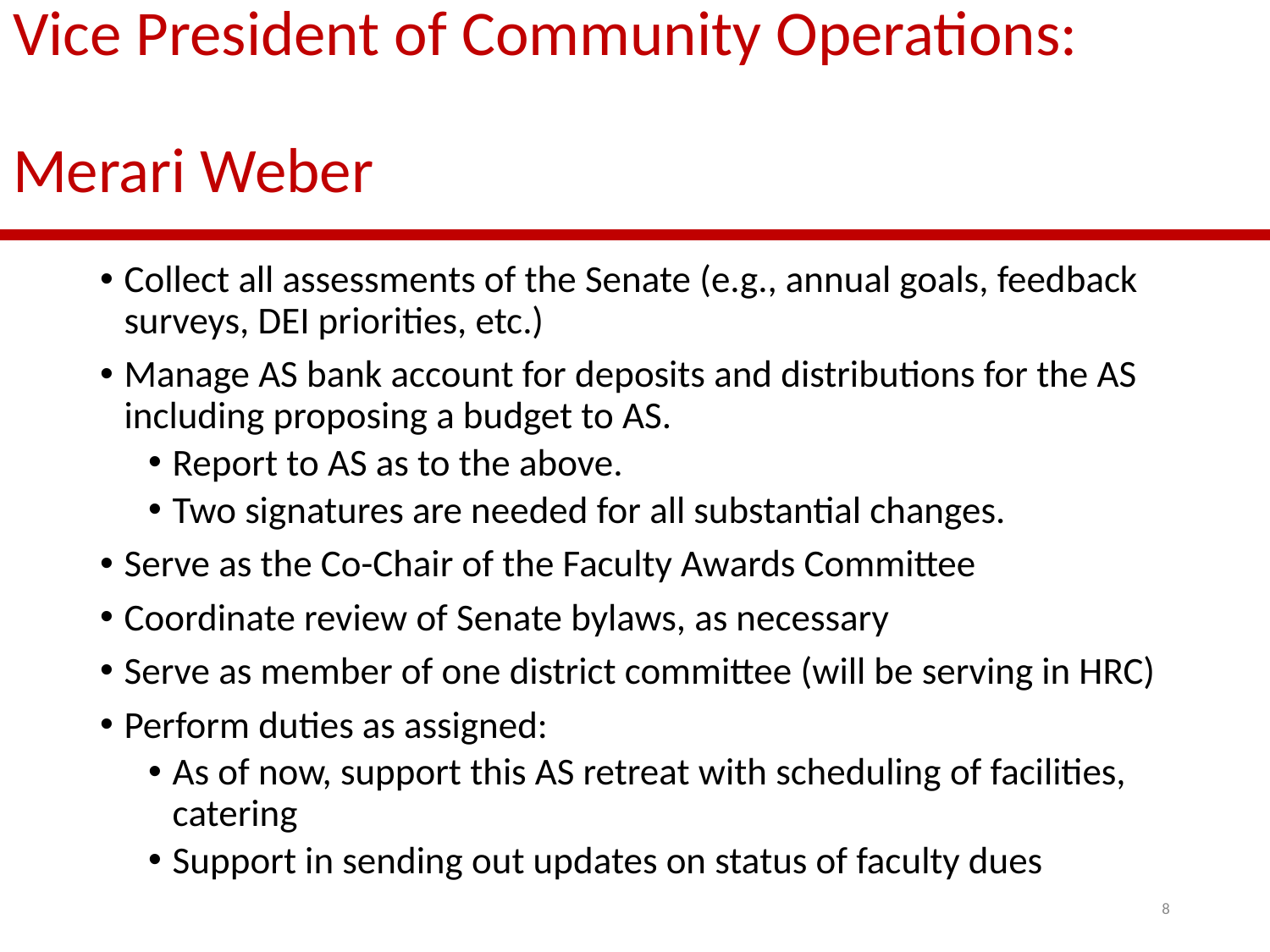

# Vice President of Community Operations: Merari Weber
Collect all assessments of the Senate (e.g., annual goals, feedback surveys, DEI priorities, etc.)
Manage AS bank account for deposits and distributions for the AS including proposing a budget to AS.
Report to AS as to the above.
Two signatures are needed for all substantial changes.
Serve as the Co-Chair of the Faculty Awards Committee
Coordinate review of Senate bylaws, as necessary
Serve as member of one district committee (will be serving in HRC)
Perform duties as assigned:
As of now, support this AS retreat with scheduling of facilities, catering
Support in sending out updates on status of faculty dues

8